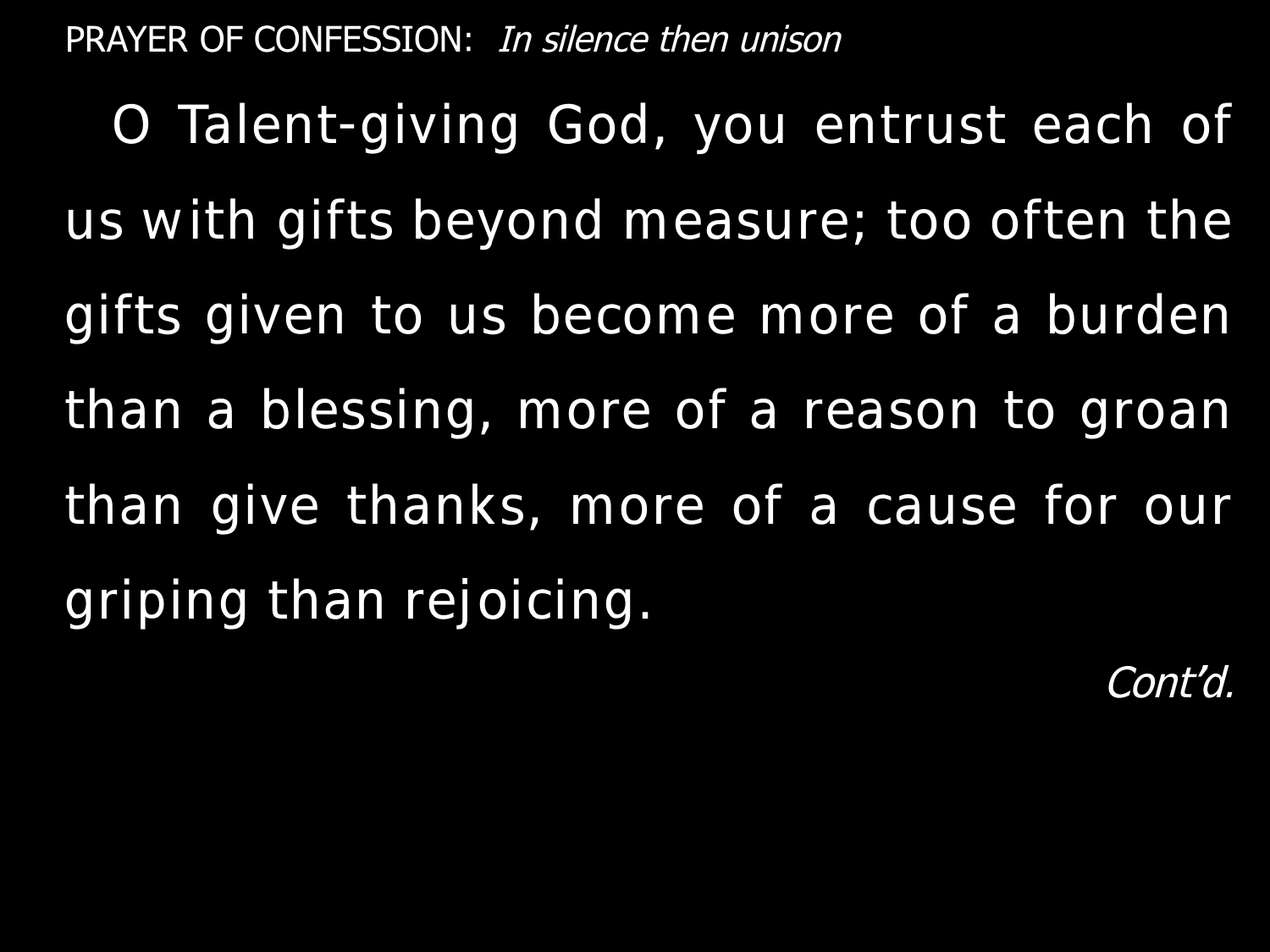

PRAYER OF CONFESSION:  In silence then unison
O Talent-giving God, you entrust each of us with gifts beyond measure; too often the gifts given to us become more of a burden than a blessing, more of a reason to groan than give thanks, more of a cause for our griping than rejoicing.
Cont’d.